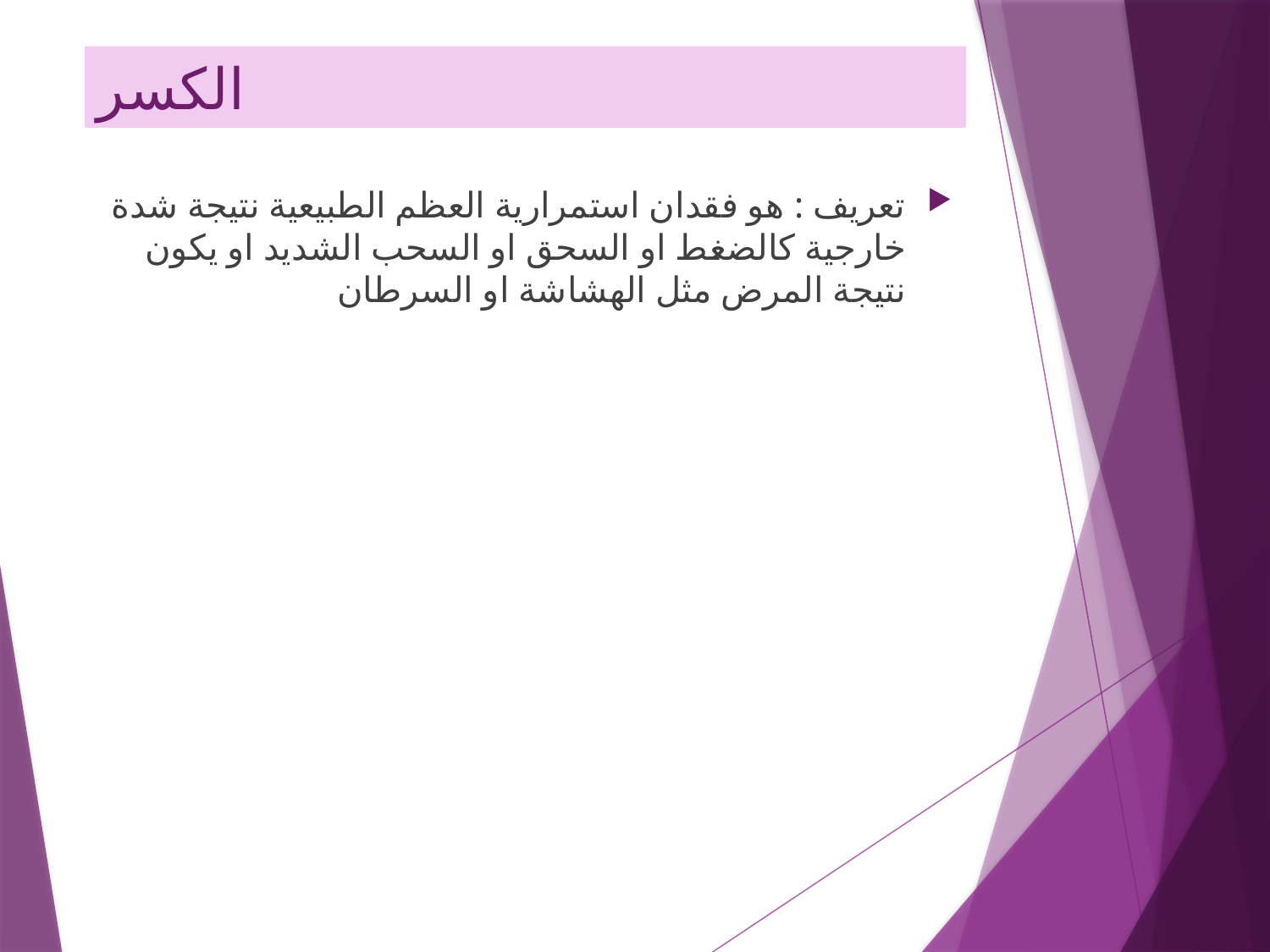

# الكسر
تعريف : هو فقدان استمرارية العظم الطبيعية نتيجة شدة خارجية كالضغط او السحق او السحب الشديد او يكون نتيجة المرض مثل الهشاشة او السرطان